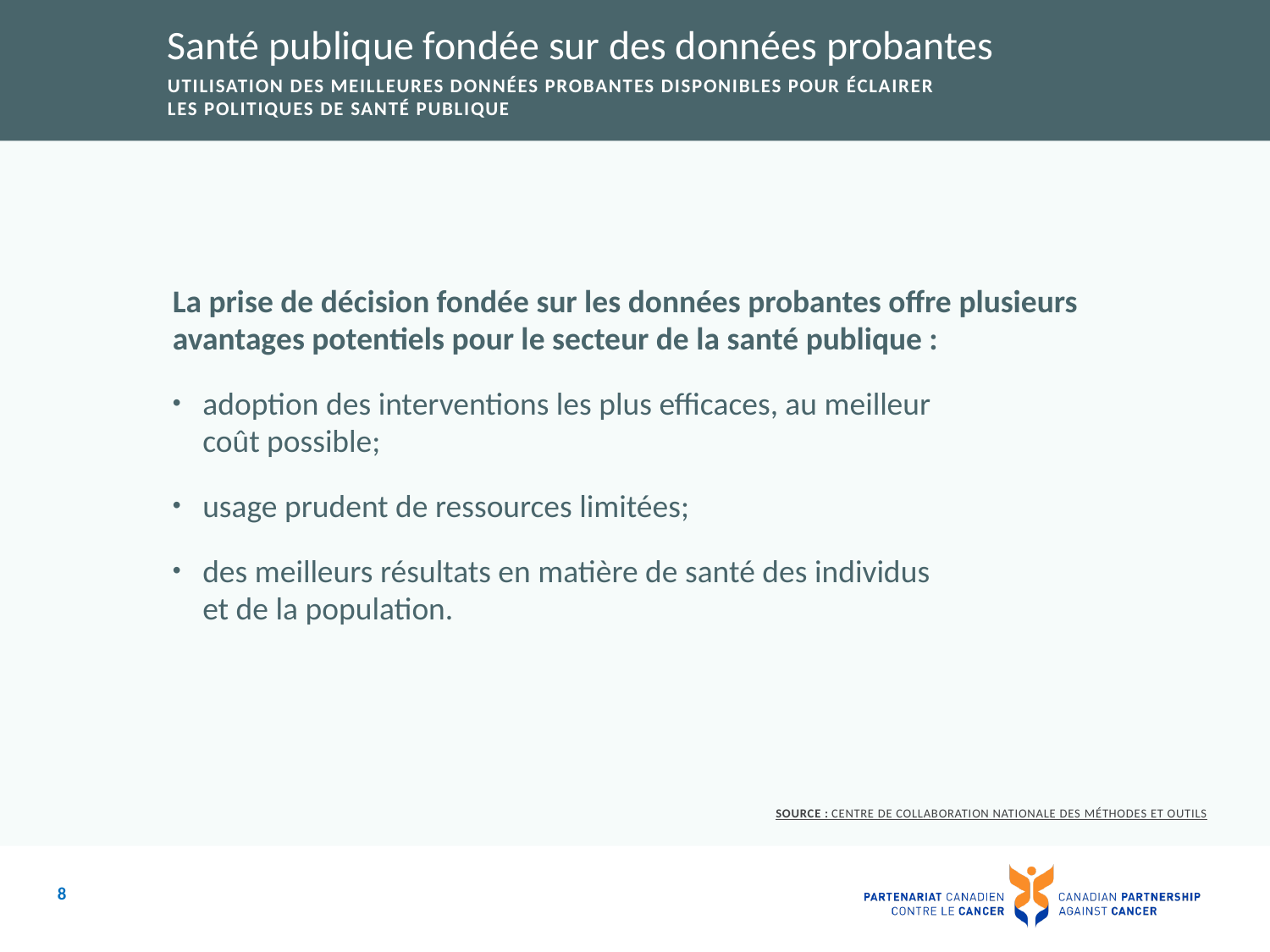

# Santé publique fondée sur des données probantes
Utilisation des meilleures données probantes disponibles pour éclairer
les politiques de santé publique
La prise de décision fondée sur les données probantes offre plusieurs avantages potentiels pour le secteur de la santé publique :
adoption des interventions les plus efficaces, au meilleur
coût possible;
usage prudent de ressources limitées;
des meilleurs résultats en matière de santé des individus
et de la population.
Source : Centre de collaboration nationale des méthodes et outils
8